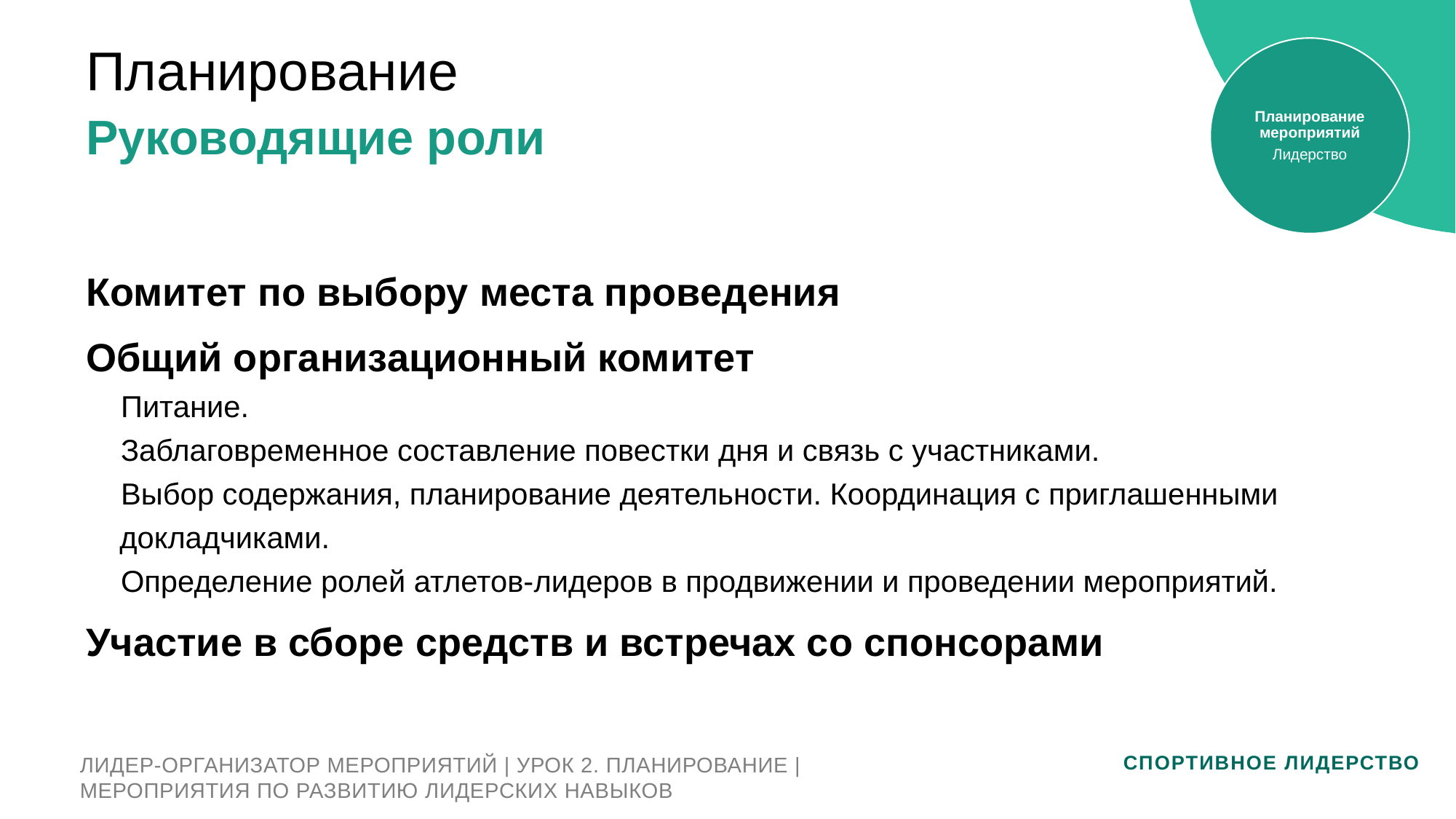

Планирование

Планирование мероприятий
Лидерство
Руководящие роли
Комитет по выбору места проведения
Общий организационный комитет
Питание.
Заблаговременное составление повестки дня и связь с участниками.
Выбор содержания, планирование деятельности. Координация с приглашенными докладчиками.
Определение ролей атлетов-лидеров в продвижении и проведении мероприятий.
Участие в сборе средств и встречах со спонсорами

ЛИДЕР-ОРГАНИЗАТОР МЕРОПРИЯТИЙ | УРОК 2. ПЛАНИРОВАНИЕ | МЕРОПРИЯТИЯ ПО РАЗВИТИЮ ЛИДЕРСКИХ НАВЫКОВ